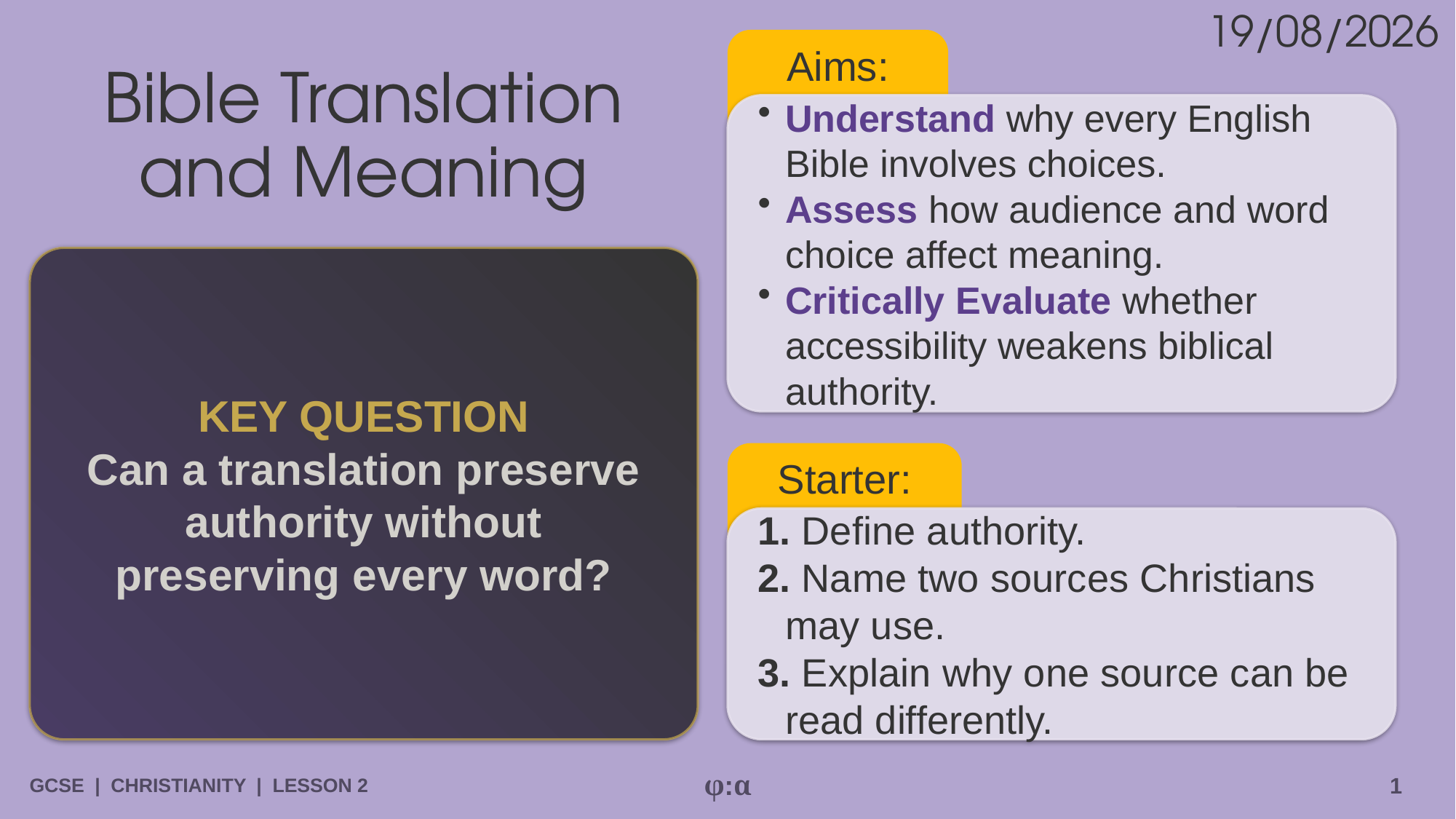

19/08/2026
Aims:
# Bible Translation
and Meaning
​Understand why every English Bible involves choices.
​Assess how audience and word choice affect meaning.
​Critically Evaluate whether accessibility weakens biblical authority.
KEY QUESTION
Can a translation preserve authority without preserving every word?
Starter:
1. Define authority.
2. Name two sources Christians may use.
3. Explain why one source can be read differently.
GCSE  |  CHRISTIANITY  |  LESSON 2
φ:α
1